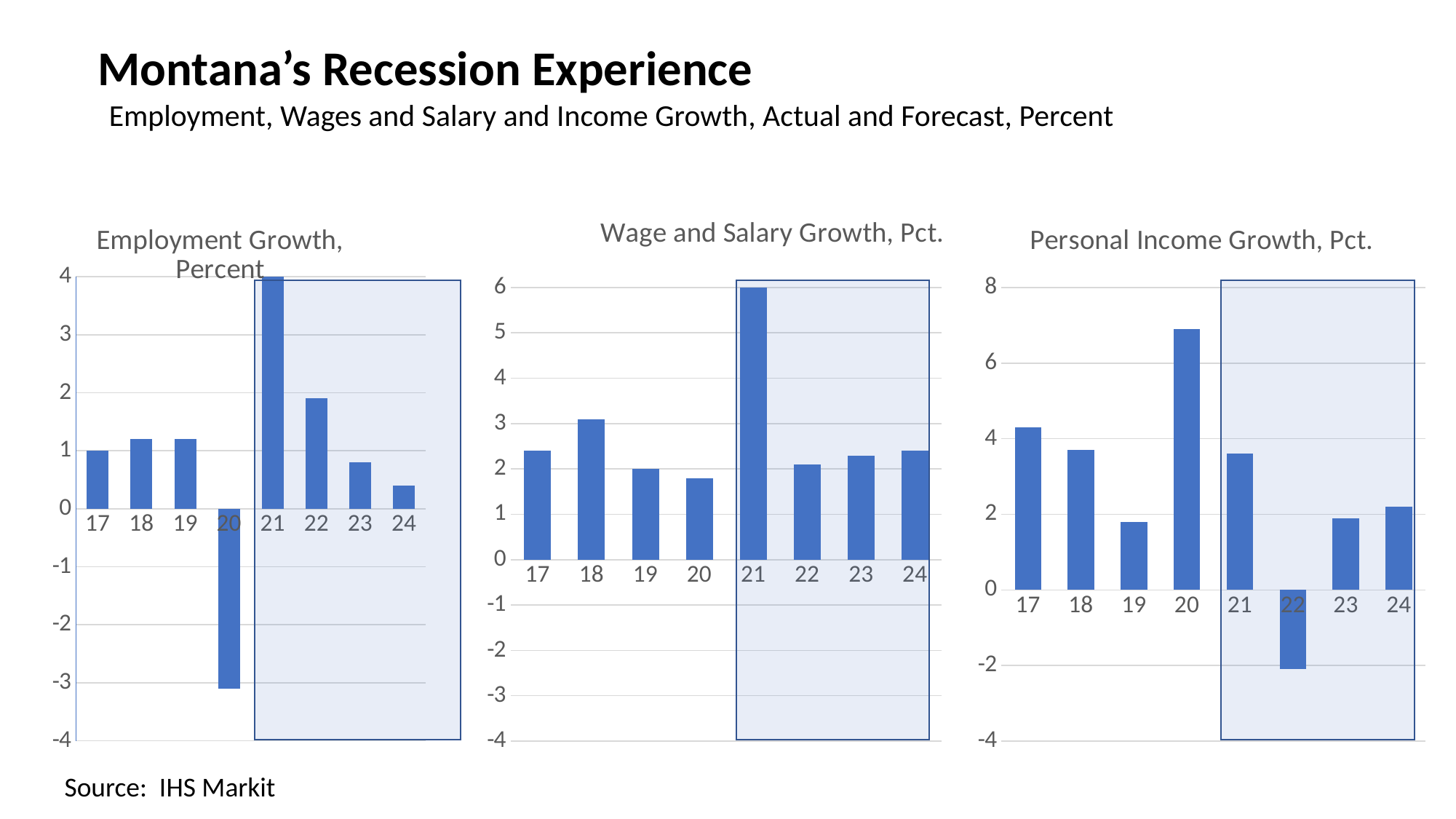

Montana’s Recession Experience
Employment, Wages and Salary and Income Growth, Actual and Forecast, Percent

### Chart: Employment Growth, Percent

| Category | Series 1 |
|---|---|
| 17 | 1.0 |
| 18 | 1.2 |
| 19 | 1.2 |
| 20 | -3.1 |
| 21 | 4.0 |
| 22 | 1.9 |
| 23 | 0.8 |
| 24 | 0.4 |

### Chart: Wage and Salary Growth, Pct.

| Category | Series 1 |
|---|---|
| 17 | 2.4 |
| 18 | 3.1 |
| 19 | 2.0 |
| 20 | 1.8 |
| 21 | 6.0 |
| 22 | 2.1 |
| 23 | 2.3 |
| 24 | 2.4 |

### Chart: Personal Income Growth, Pct.

| Category | Series 1 |
|---|---|
| 17 | 4.3 |
| 18 | 3.7 |
| 19 | 1.8 |
| 20 | 6.9 |
| 21 | 3.6 |
| 22 | -2.1 |
| 23 | 1.9 |
| 24 | 2.2 |

Source:  IHS Markit